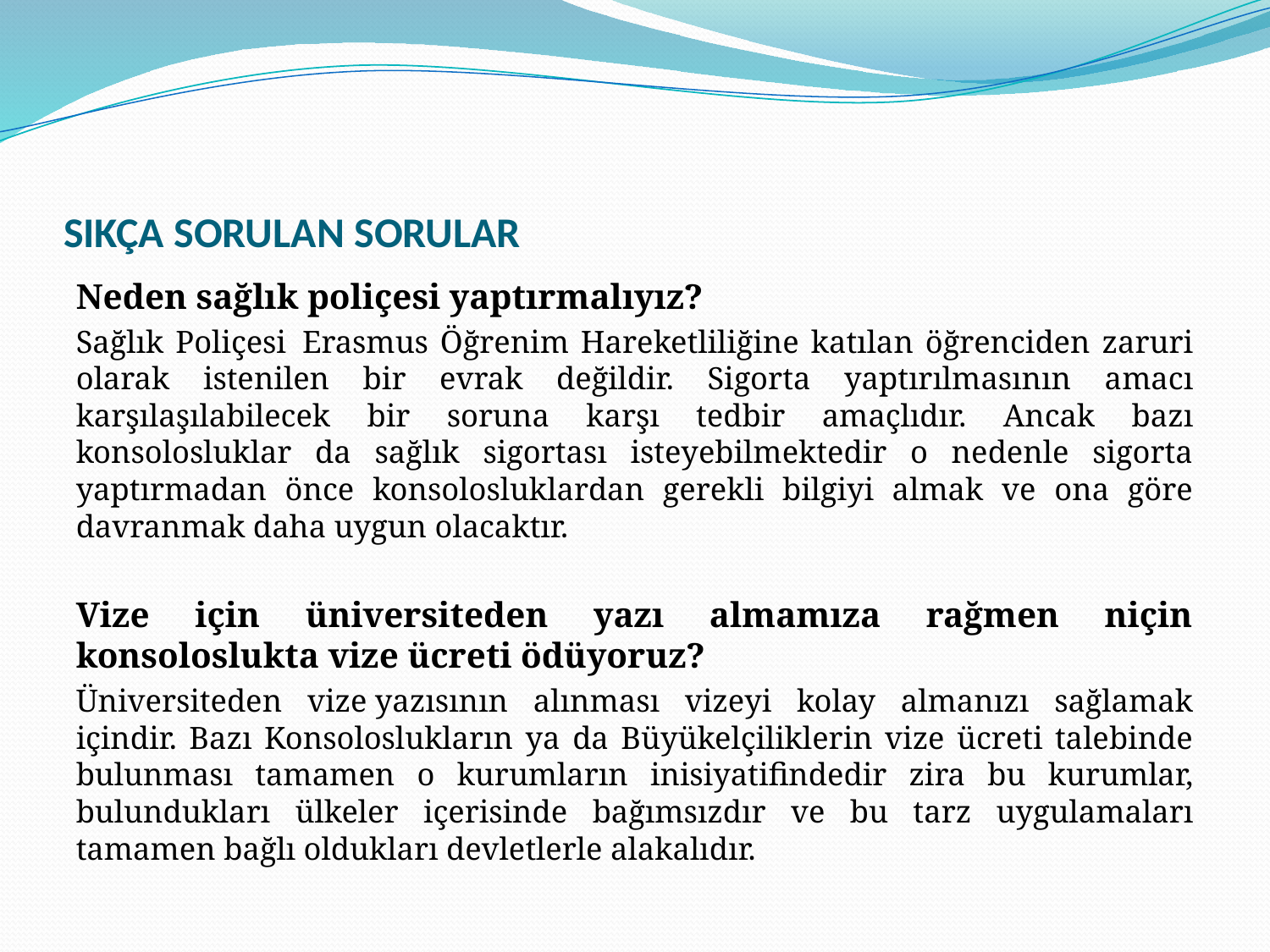

# SIKÇA SORULAN SORULAR
Neden sağlık poliçesi yaptırmalıyız?
Sağlık Poliçesi  Erasmus Öğrenim Hareketliliğine katılan öğrenciden zaruri olarak istenilen bir evrak değildir. Sigorta yaptırılmasının amacı karşılaşılabilecek bir soruna karşı tedbir amaçlıdır. Ancak bazı konsolosluklar da sağlık sigortası isteyebilmektedir o nedenle sigorta yaptırmadan önce konsolosluklardan gerekli bilgiyi almak ve ona göre davranmak daha uygun olacaktır.

Vize için üniversiteden yazı almamıza rağmen niçin konsoloslukta vize ücreti ödüyoruz?
Üniversiteden vize yazısının alınması vizeyi kolay almanızı sağlamak içindir. Bazı Konsoloslukların ya da Büyükelçiliklerin vize ücreti talebinde bulunması tamamen o kurumların inisiyatifindedir zira bu kurumlar, bulundukları ülkeler içerisinde bağımsızdır ve bu tarz uygulamaları tamamen bağlı oldukları devletlerle alakalıdır.